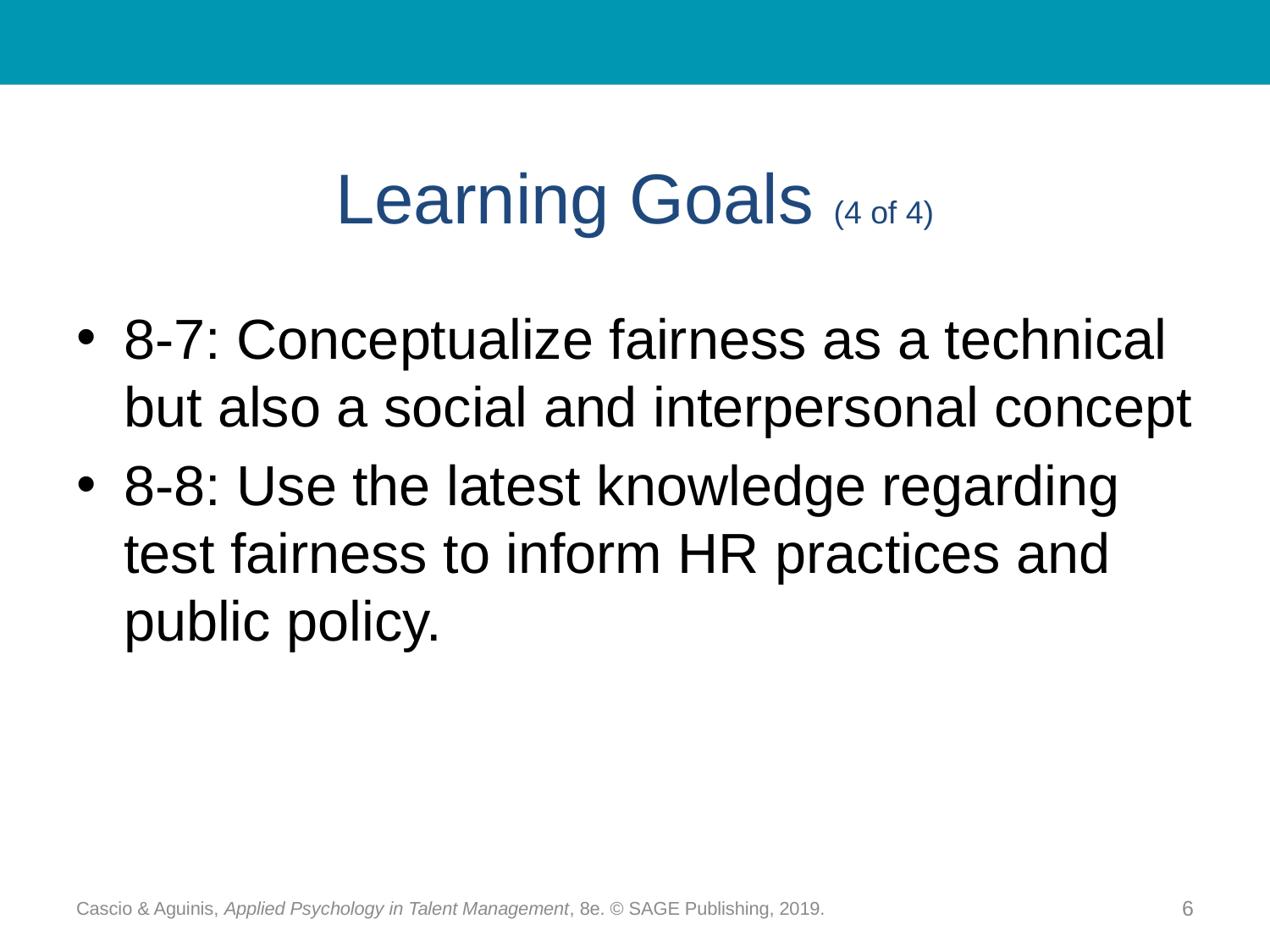

# Learning Goals (4 of 4)
8-7: Conceptualize fairness as a technical but also a social and interpersonal concept
8-8: Use the latest knowledge regarding test fairness to inform HR practices and public policy.
Cascio & Aguinis, Applied Psychology in Talent Management, 8e. © SAGE Publishing, 2019.
6